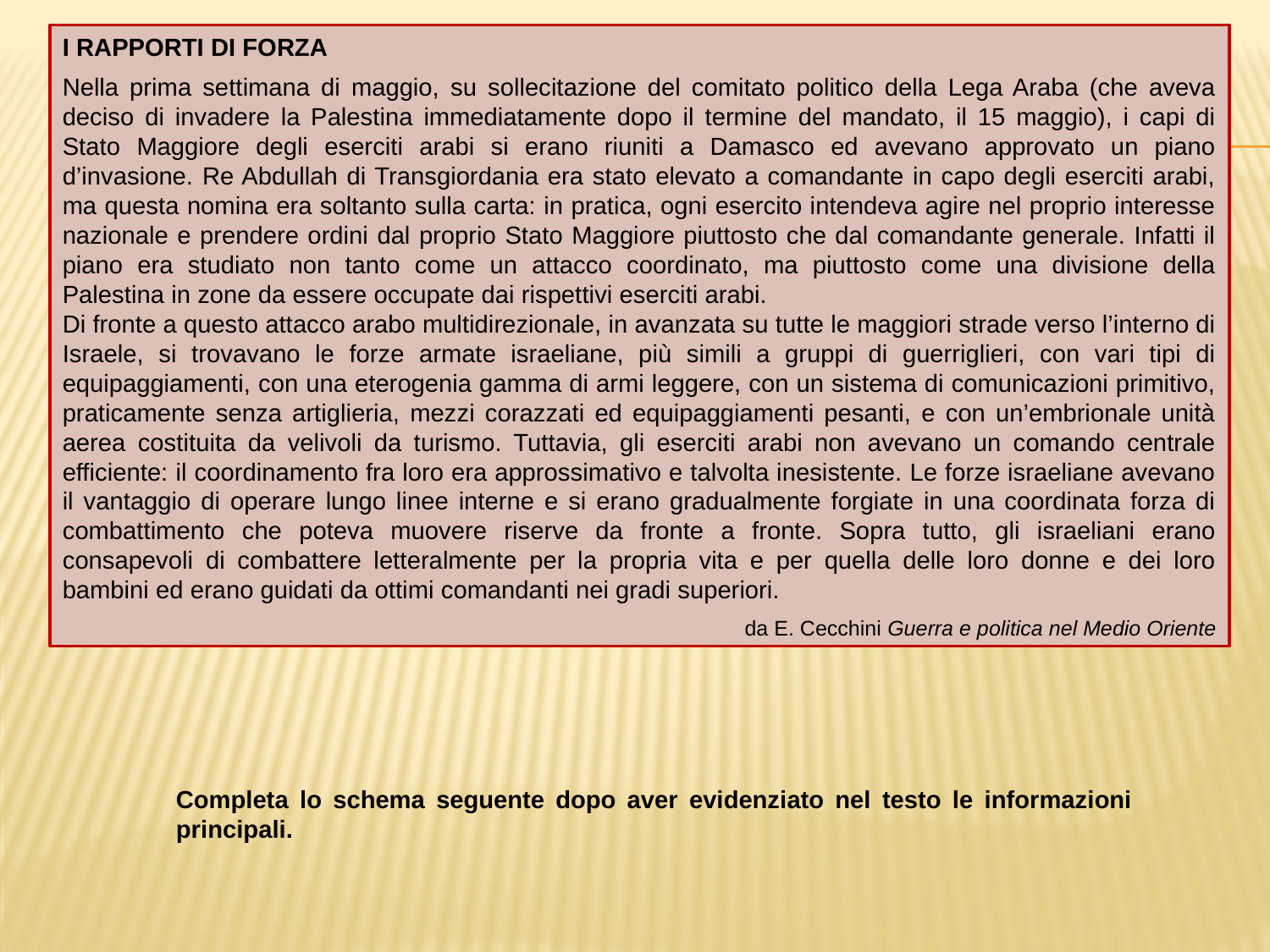

I RAPPORTI DI FORZA
Nella prima settimana di maggio, su sollecitazione del comitato politico della Lega Araba (che aveva deciso di invadere la Palestina immediatamente dopo il termine del mandato, il 15 maggio), i capi di Stato Maggiore degli eserciti arabi si erano riuniti a Damasco ed avevano approvato un piano d’invasione. Re Abdullah di Transgiordania era stato elevato a comandante in capo degli eserciti arabi, ma questa nomina era soltanto sulla carta: in pratica, ogni esercito intendeva agire nel proprio interesse nazionale e prendere ordini dal proprio Stato Maggiore piuttosto che dal comandante generale. Infatti il piano era studiato non tanto come un attacco coordinato, ma piuttosto come una divisione della Palestina in zone da essere occupate dai rispettivi eserciti arabi.
Di fronte a questo attacco arabo multidirezionale, in avanzata su tutte le maggiori strade verso l’interno di Israele, si trovavano le forze armate israeliane, più simili a gruppi di guerriglieri, con vari tipi di equipaggiamenti, con una eterogenia gamma di armi leggere, con un sistema di comunicazioni primitivo, praticamente senza artiglieria, mezzi corazzati ed equipaggiamenti pesanti, e con un’embrionale unità aerea costituita da velivoli da turismo. Tuttavia, gli eserciti arabi non avevano un comando centrale efficiente: il coordinamento fra loro era approssimativo e talvolta inesistente. Le forze israeliane avevano il vantaggio di operare lungo linee interne e si erano gradualmente forgiate in una coordinata forza di combattimento che poteva muovere riserve da fronte a fronte. Sopra tutto, gli israeliani erano consapevoli di combattere letteralmente per la propria vita e per quella delle loro donne e dei loro bambini ed erano guidati da ottimi comandanti nei gradi superiori.
da E. Cecchini Guerra e politica nel Medio Oriente

Completa lo schema seguente dopo aver evidenziato nel testo le informazioni principali.